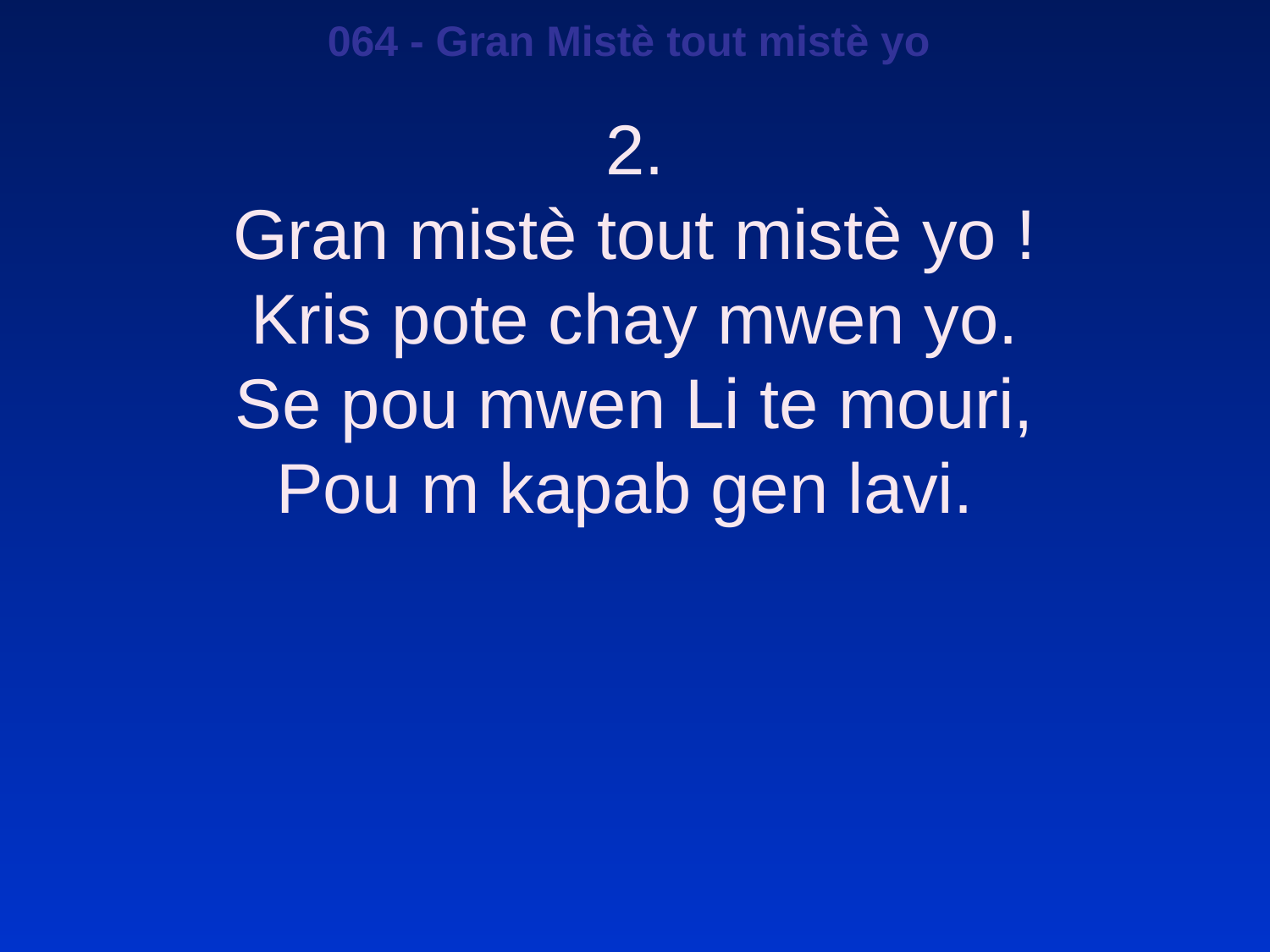

064 - Gran Mistè tout mistè yo
2.
Gran mistè tout mistè yo !
Kris pote chay mwen yo.
Se pou mwen Li te mouri,
Pou m kapab gen lavi.